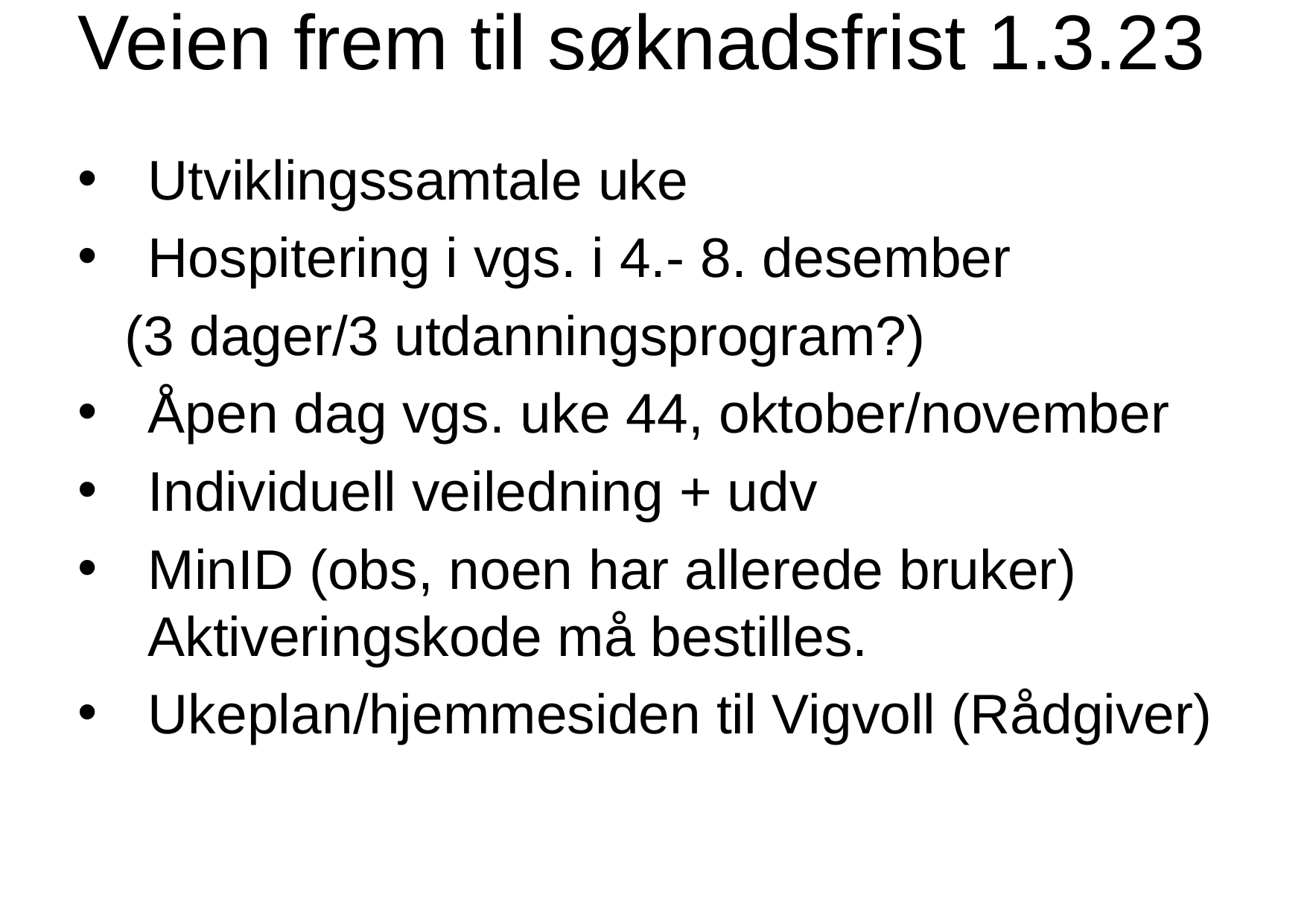

# Veien frem til søknadsfrist 1.3.23
Utviklingssamtale uke
Hospitering i vgs. i 4.- 8. desember
   (3 dager/3 utdanningsprogram?)
Åpen dag vgs. uke 44, oktober/november
Individuell veiledning + udv
MinID (obs, noen har allerede bruker) Aktiveringskode må bestilles.
Ukeplan/hjemmesiden til Vigvoll (Rådgiver)